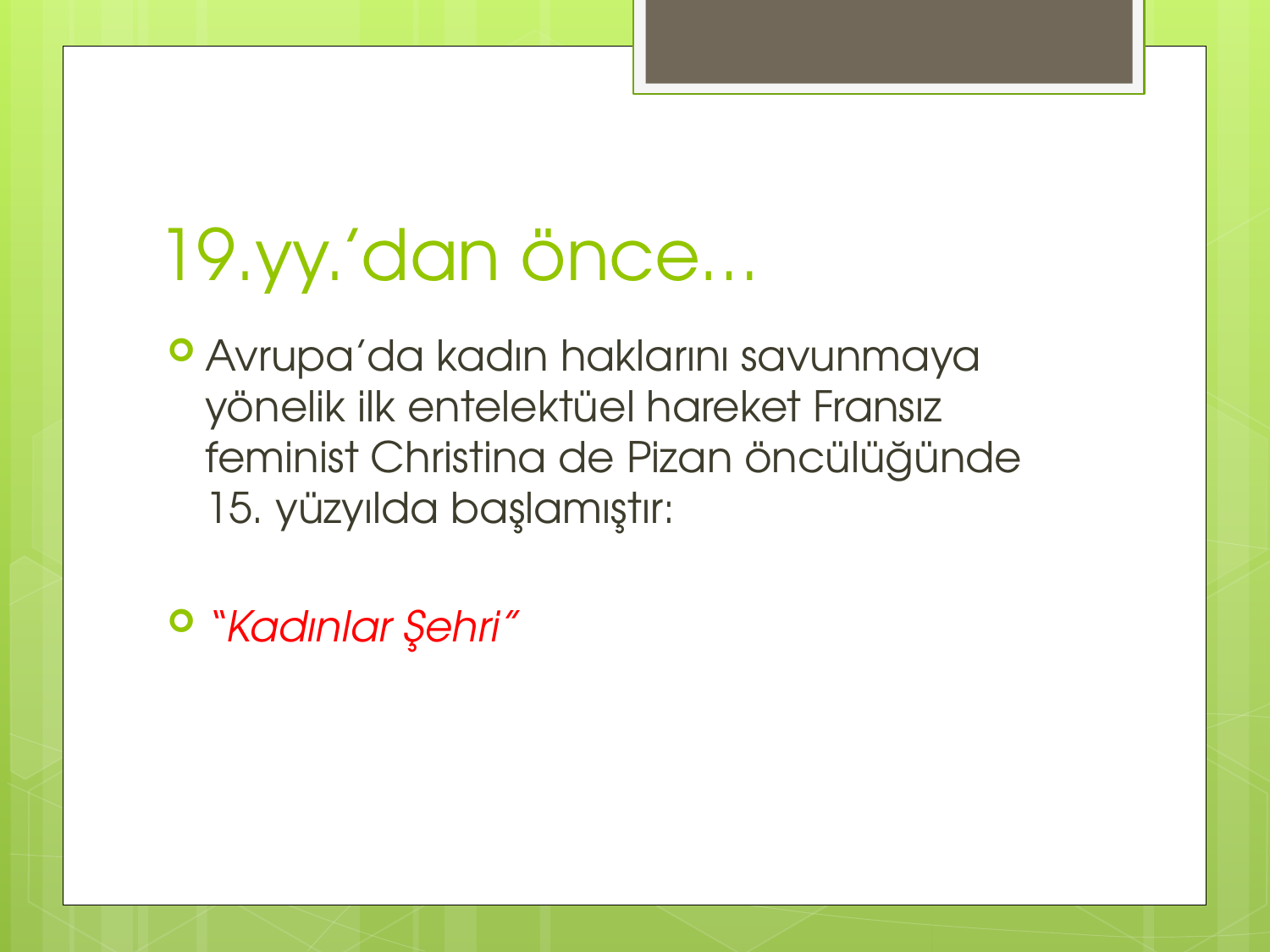

# 19.yy.’dan önce…
Avrupa’da kadın haklarını savunmaya yönelik ilk entelektüel hareket Fransız feminist Christina de Pizan öncülüğünde 15. yüzyılda başlamıştır:

“Kadınlar Şehri”